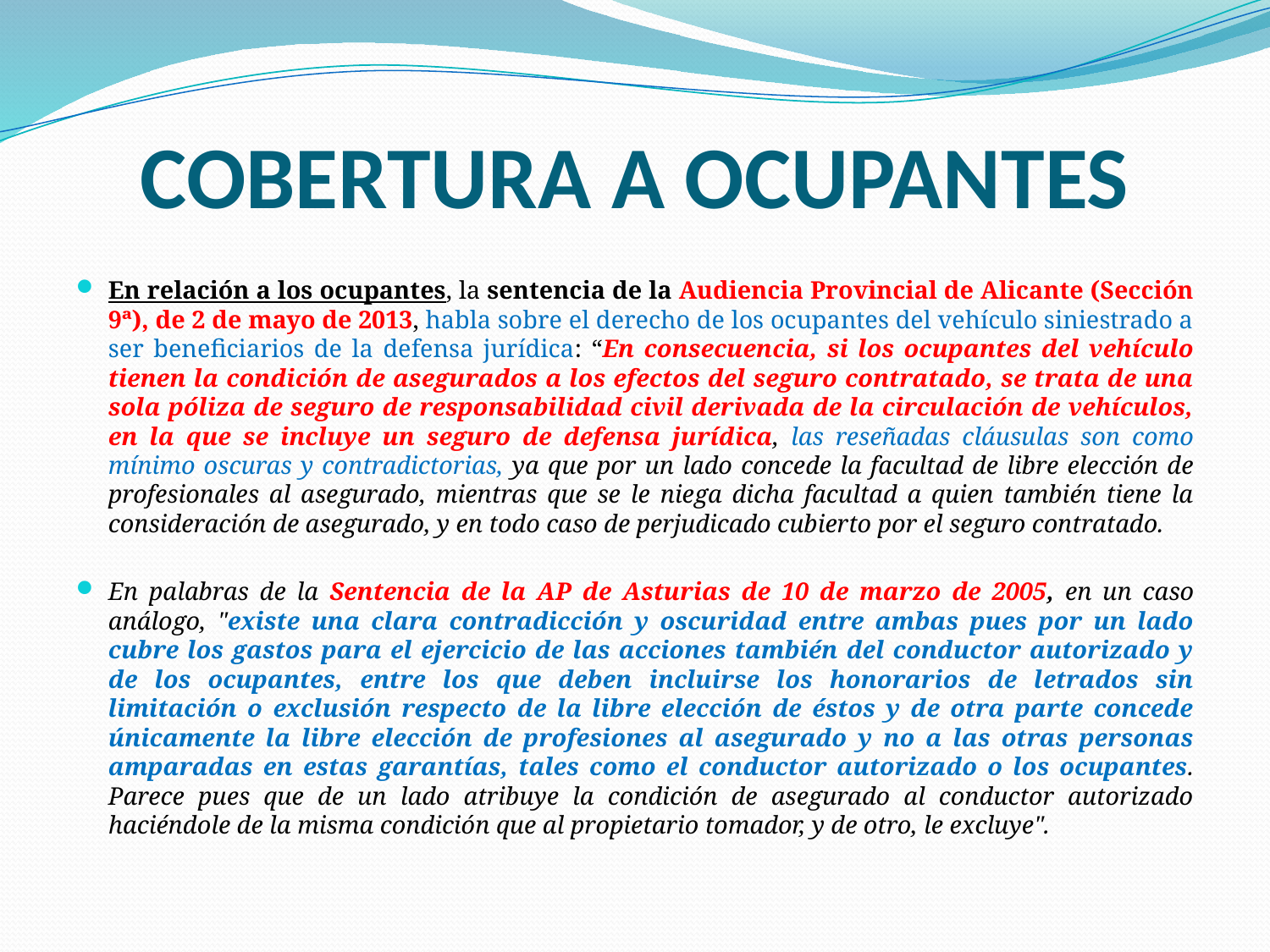

# COBERTURA A OCUPANTES
En relación a los ocupantes, la sentencia de la Audiencia Provincial de Alicante (Sección 9ª), de 2 de mayo de 2013, habla sobre el derecho de los ocupantes del vehículo siniestrado a ser beneficiarios de la defensa jurídica: “En consecuencia, si los ocupantes del vehículo tienen la condición de asegurados a los efectos del seguro contratado, se trata de una sola póliza de seguro de responsabilidad civil derivada de la circulación de vehículos, en la que se incluye un seguro de defensa jurídica, las reseñadas cláusulas son como mínimo oscuras y contradictorias, ya que por un lado concede la facultad de libre elección de profesionales al asegurado, mientras que se le niega dicha facultad a quien también tiene la consideración de asegurado, y en todo caso de perjudicado cubierto por el seguro contratado.

En palabras de la Sentencia de la AP de Asturias de 10 de marzo de 2005, en un caso análogo, "existe una clara contradicción y oscuridad entre ambas pues por un lado cubre los gastos para el ejercicio de las acciones también del conductor autorizado y de los ocupantes, entre los que deben incluirse los honorarios de letrados sin limitación o exclusión respecto de la libre elección de éstos y de otra parte concede únicamente la libre elección de profesiones al asegurado y no a las otras personas amparadas en estas garantías, tales como el conductor autorizado o los ocupantes. Parece pues que de un lado atribuye la condición de asegurado al conductor autorizado haciéndole de la misma condición que al propietario tomador, y de otro, le excluye".